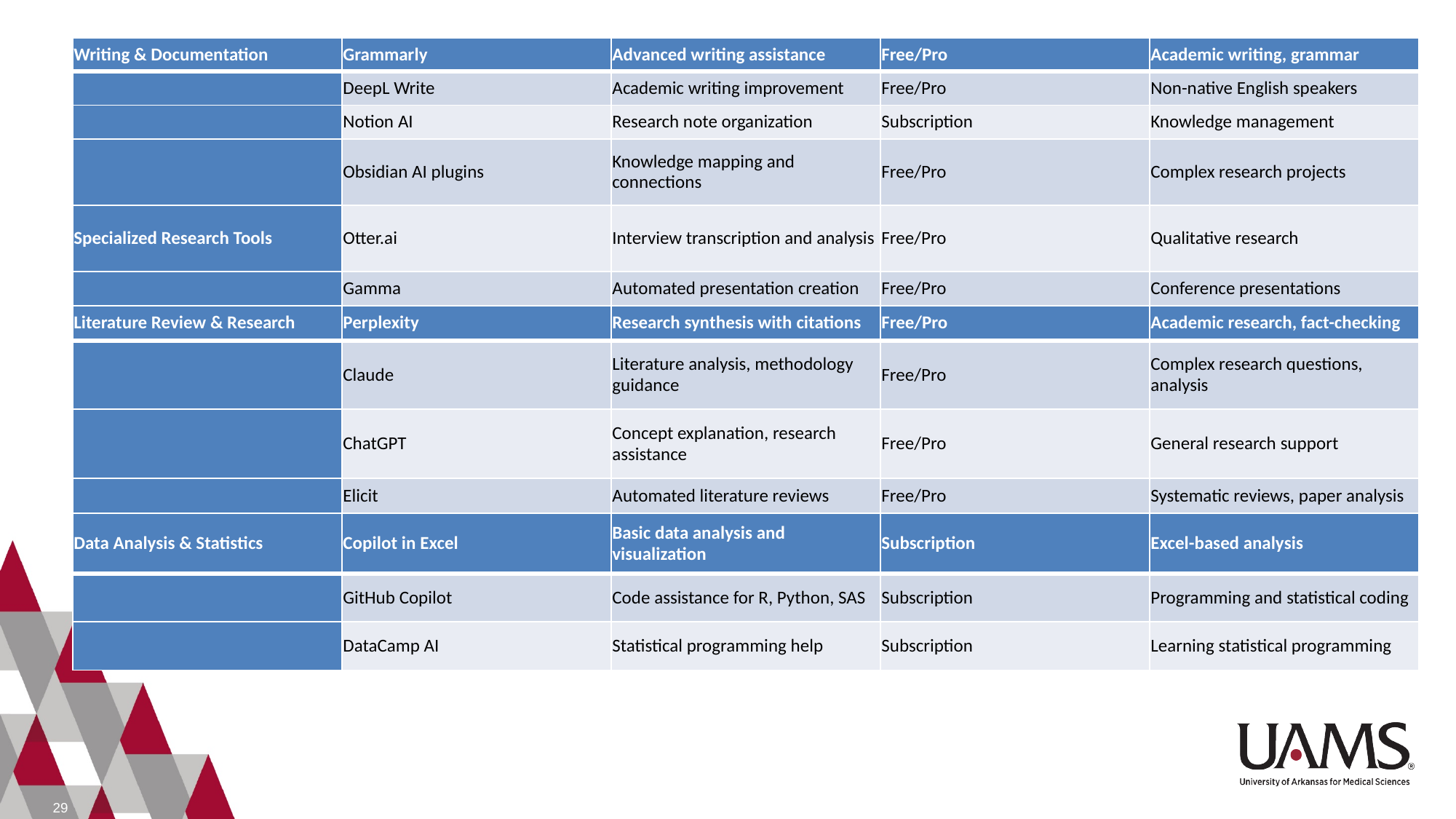

| Writing & Documentation | Grammarly | Advanced writing assistance | Free/Pro | Academic writing, grammar |
| --- | --- | --- | --- | --- |
|  | DeepL Write | Academic writing improvement | Free/Pro | Non-native English speakers |
|  | Notion AI | Research note organization | Subscription | Knowledge management |
|  | Obsidian AI plugins | Knowledge mapping and connections | Free/Pro | Complex research projects |
| Specialized Research Tools | Otter.ai | Interview transcription and analysis | Free/Pro | Qualitative research |
|  | Gamma | Automated presentation creation | Free/Pro | Conference presentations |
| Literature Review & Research | Perplexity | Research synthesis with citations | Free/Pro | Academic research, fact-checking |
| --- | --- | --- | --- | --- |
|  | Claude | Literature analysis, methodology guidance | Free/Pro | Complex research questions, analysis |
|  | ChatGPT | Concept explanation, research assistance | Free/Pro | General research support |
|  | Elicit | Automated literature reviews | Free/Pro | Systematic reviews, paper analysis |
| Data Analysis & Statistics | Copilot in Excel | Basic data analysis and visualization | Subscription | Excel-based analysis |
| --- | --- | --- | --- | --- |
|  | GitHub Copilot | Code assistance for R, Python, SAS | Subscription | Programming and statistical coding |
|  | DataCamp AI | Statistical programming help | Subscription | Learning statistical programming |